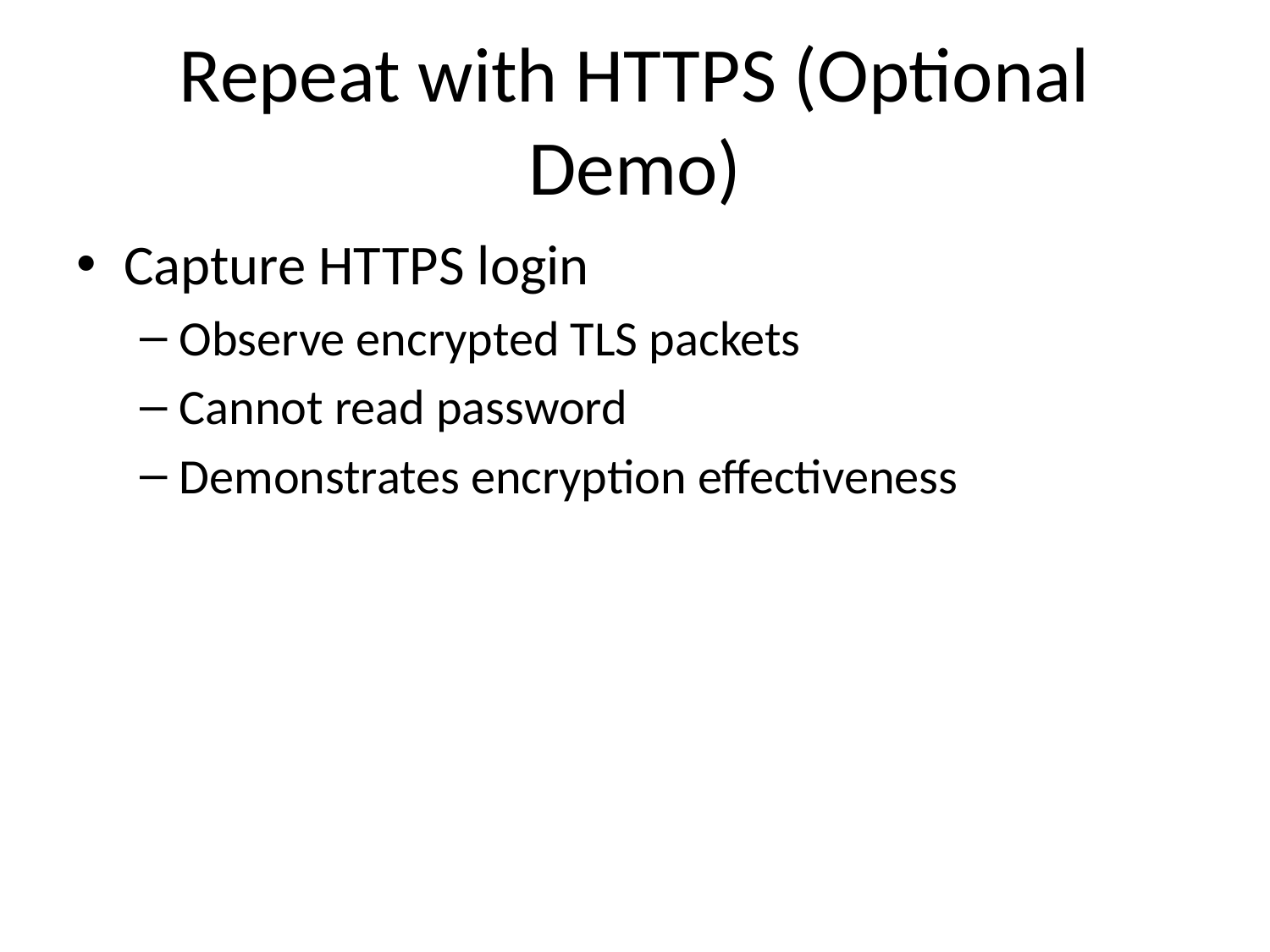

# Repeat with HTTPS (Optional Demo)
Capture HTTPS login
Observe encrypted TLS packets
Cannot read password
Demonstrates encryption effectiveness